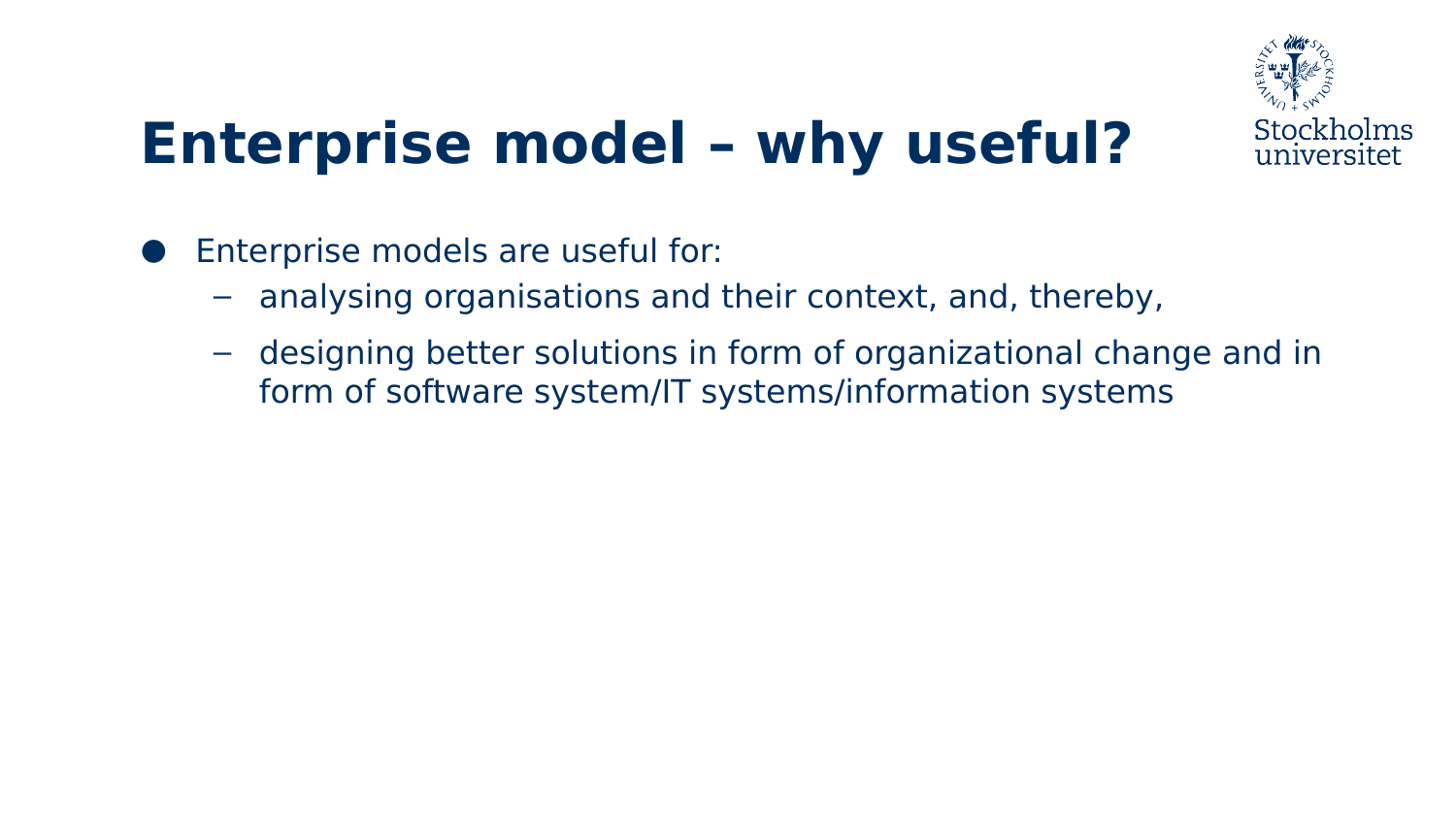

# Enterprise model – why useful?
Enterprise models are useful for:
analysing organisations and their context, and, thereby,
designing better solutions in form of organizational change and in form of software system/IT systems/information systems